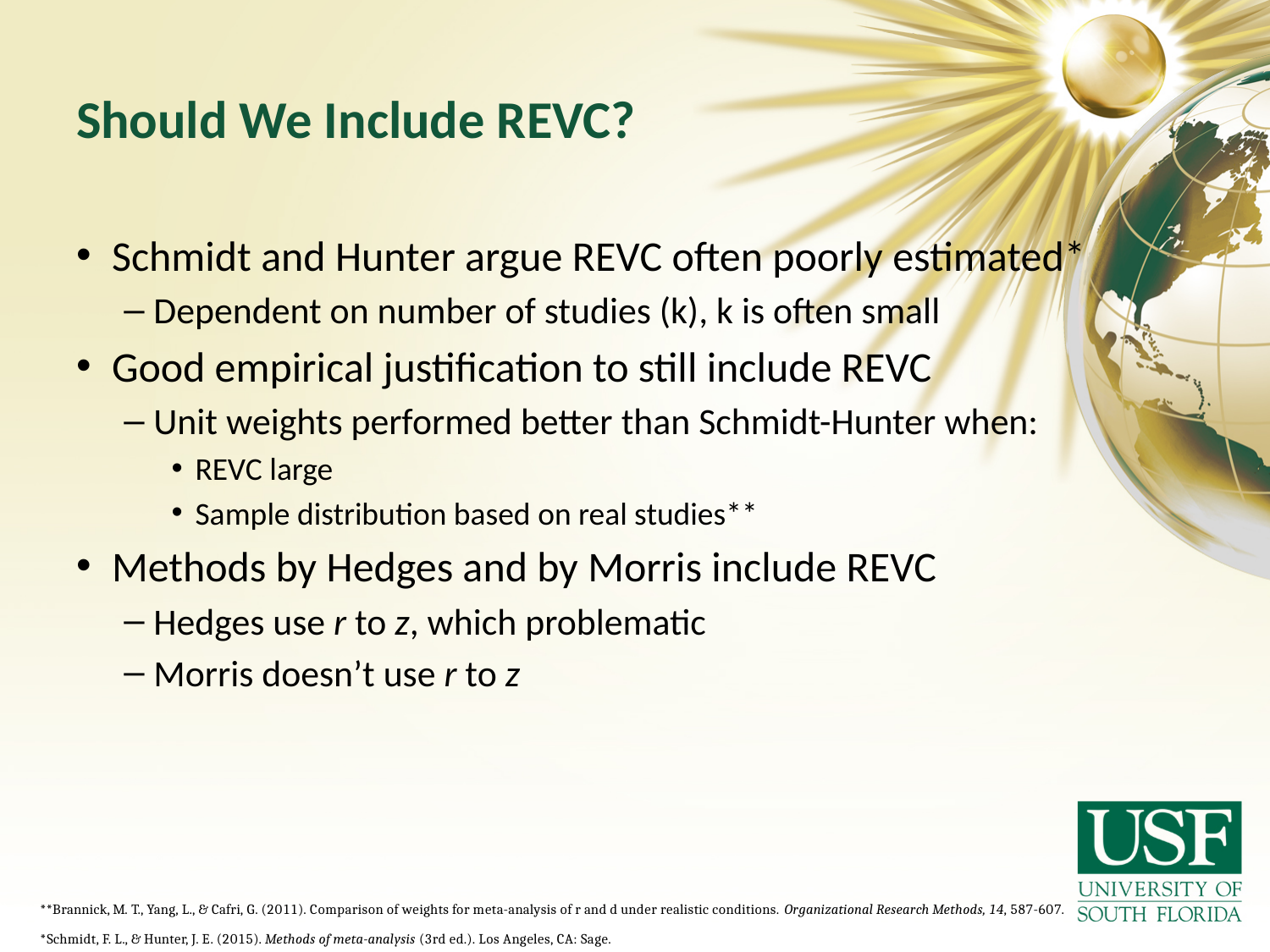

# Should We Include REVC?
Schmidt and Hunter argue REVC often poorly estimated*
Dependent on number of studies (k), k is often small
Good empirical justification to still include REVC
Unit weights performed better than Schmidt-Hunter when:
REVC large
Sample distribution based on real studies**
Methods by Hedges and by Morris include REVC
Hedges use r to z, which problematic
Morris doesn’t use r to z
**Brannick, M. T., Yang, L., & Cafri, G. (2011). Comparison of weights for meta-analysis of r and d under realistic conditions. Organizational Research Methods, 14, 587-607.
*Schmidt, F. L., & Hunter, J. E. (2015). Methods of meta-analysis (3rd ed.). Los Angeles, CA: Sage.